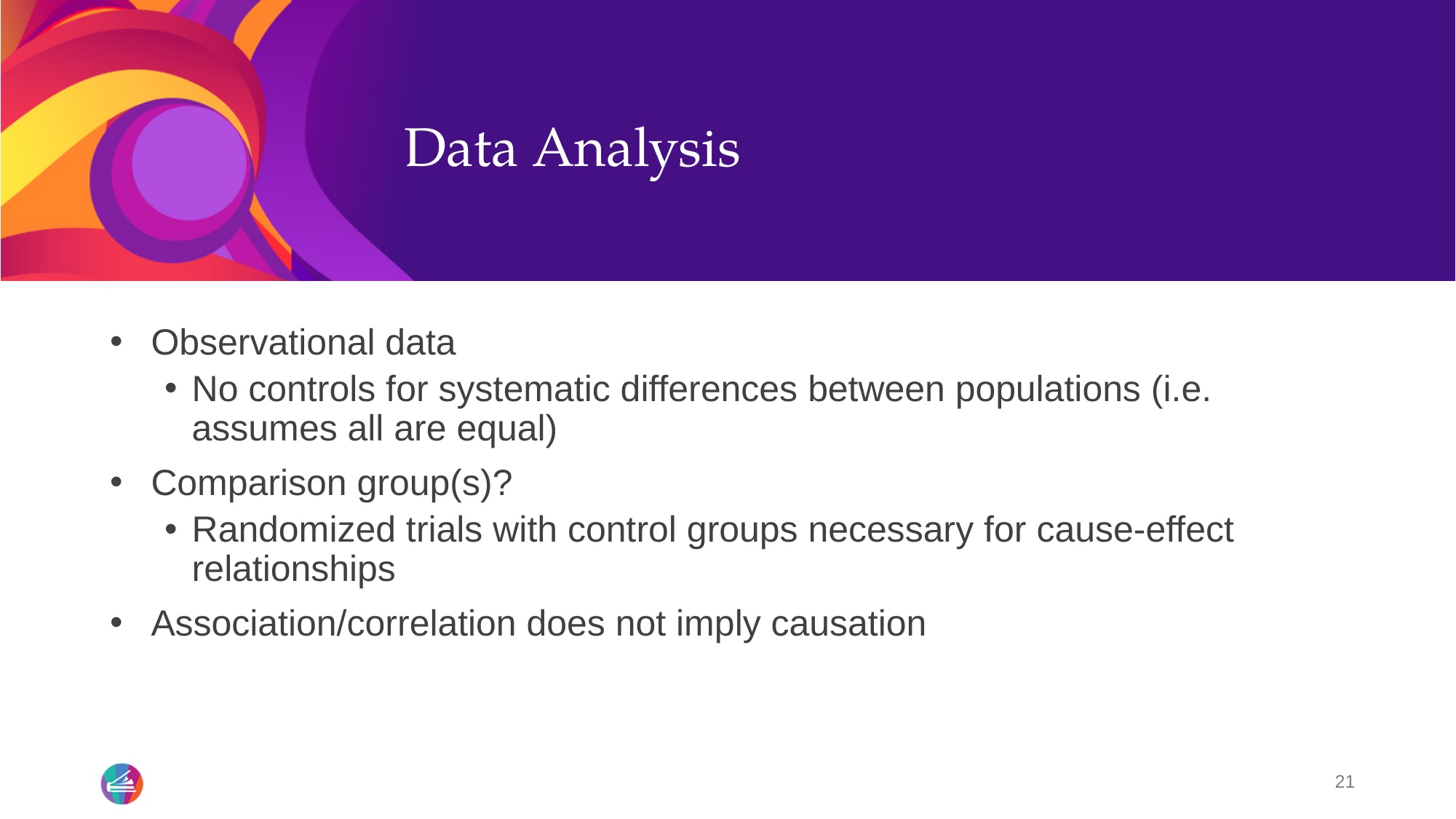

# Data Analysis
Observational data
No controls for systematic differences between populations (i.e. assumes all are equal)
Comparison group(s)?
Randomized trials with control groups necessary for cause-effect relationships
Association/correlation does not imply causation

21